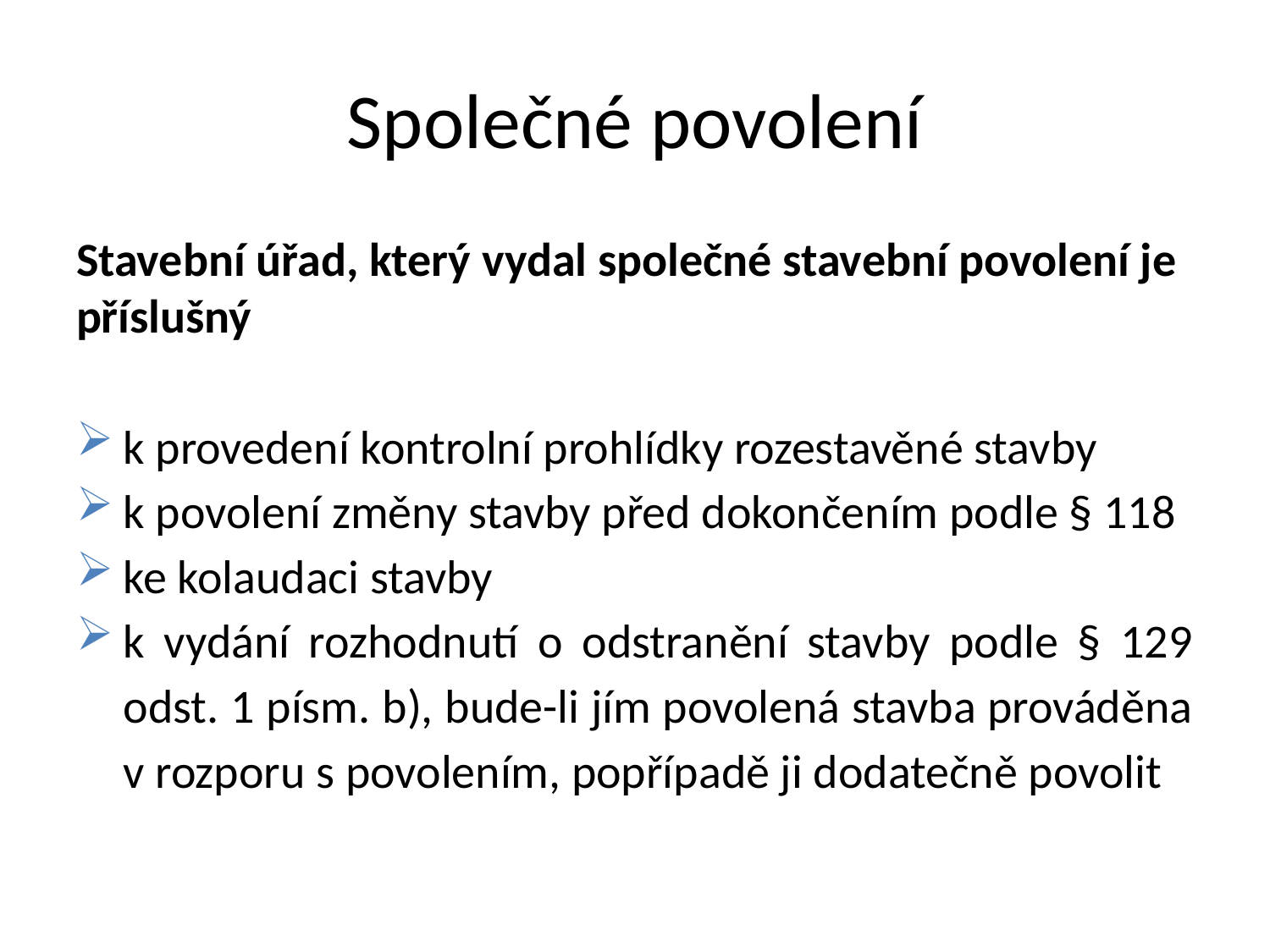

# Společné povolení
Stavební úřad, který vydal společné stavební povolení je příslušný

k provedení kontrolní prohlídky rozestavěné stavby
k povolení změny stavby před dokončením podle § 118
ke kolaudaci stavby
k vydání rozhodnutí o odstranění stavby podle § 129 odst. 1 písm. b), bude-li jím povolená stavba prováděna v rozporu s povolením, popřípadě ji dodatečně povolit